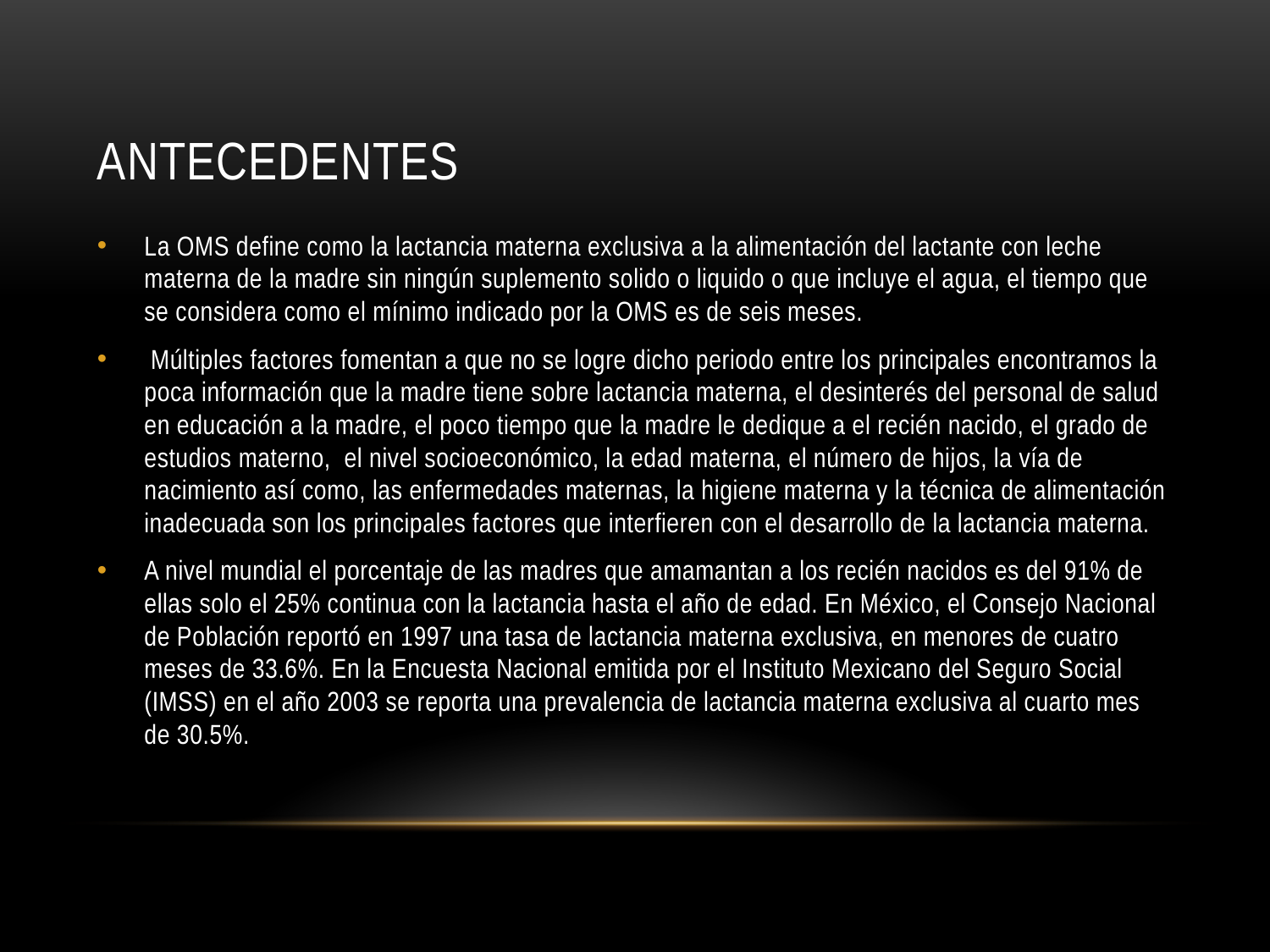

# Antecedentes
La OMS define como la lactancia materna exclusiva a la alimentación del lactante con leche materna de la madre sin ningún suplemento solido o liquido o que incluye el agua, el tiempo que se considera como el mínimo indicado por la OMS es de seis meses.
 Múltiples factores fomentan a que no se logre dicho periodo entre los principales encontramos la poca información que la madre tiene sobre lactancia materna, el desinterés del personal de salud en educación a la madre, el poco tiempo que la madre le dedique a el recién nacido, el grado de estudios materno,  el nivel socioeconómico, la edad materna, el número de hijos, la vía de nacimiento así como, las enfermedades maternas, la higiene materna y la técnica de alimentación inadecuada son los principales factores que interfieren con el desarrollo de la lactancia materna.
A nivel mundial el porcentaje de las madres que amamantan a los recién nacidos es del 91% de ellas solo el 25% continua con la lactancia hasta el año de edad. En México, el Consejo Nacional de Población reportó en 1997 una tasa de lactancia materna exclusiva, en menores de cuatro meses de 33.6%. En la Encuesta Nacional emitida por el Instituto Mexicano del Seguro Social (IMSS) en el año 2003 se reporta una prevalencia de lactancia materna exclusiva al cuarto mes de 30.5%.